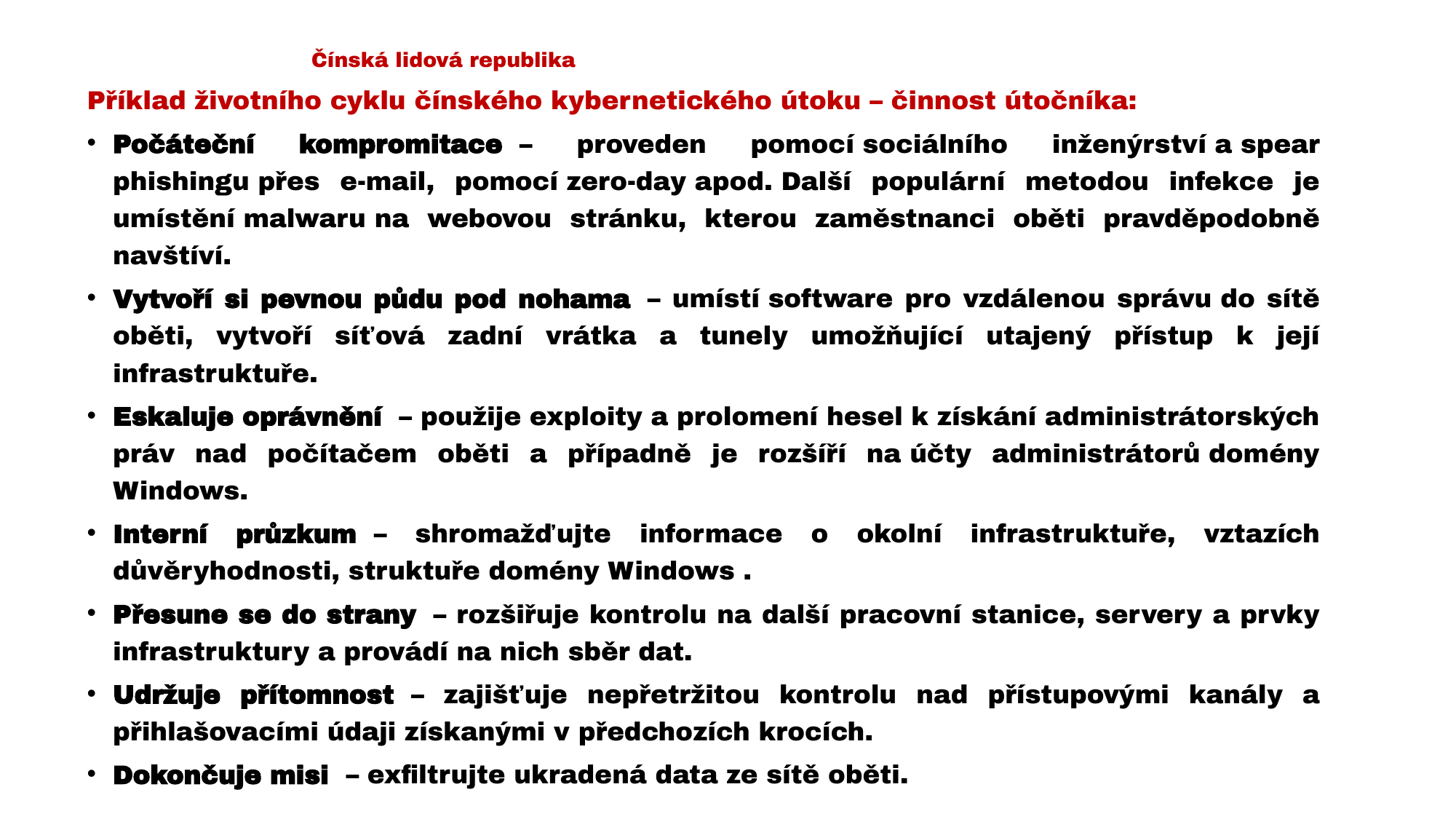

# Čínská lidová republika
Příklad životního cyklu čínského kybernetického útoku – činnost útočníka:
Počáteční kompromitace  – proveden pomocí sociálního inženýrství a spear phishingu přes e-mail, pomocí zero-day apod. Další populární metodou infekce je umístění malwaru na webovou stránku, kterou zaměstnanci oběti pravděpodobně navštíví.
Vytvoří si pevnou půdu pod nohama  – umístí software pro vzdálenou správu do sítě oběti, vytvoří síťová zadní vrátka a tunely umožňující utajený přístup k její infrastruktuře.
Eskaluje oprávnění  – použije exploity a prolomení hesel k získání administrátorských práv nad počítačem oběti a případně je rozšíří na účty administrátorů domény Windows.
Interní průzkum  – shromažďujte informace o okolní infrastruktuře, vztazích důvěryhodnosti, struktuře domény Windows .
Přesune se do strany  – rozšiřuje kontrolu na další pracovní stanice, servery a prvky infrastruktury a provádí na nich sběr dat.
Udržuje přítomnost  – zajišťuje nepřetržitou kontrolu nad přístupovými kanály a přihlašovacími údaji získanými v předchozích krocích.
Dokončuje misi  – exfiltrujte ukradená data ze sítě oběti.